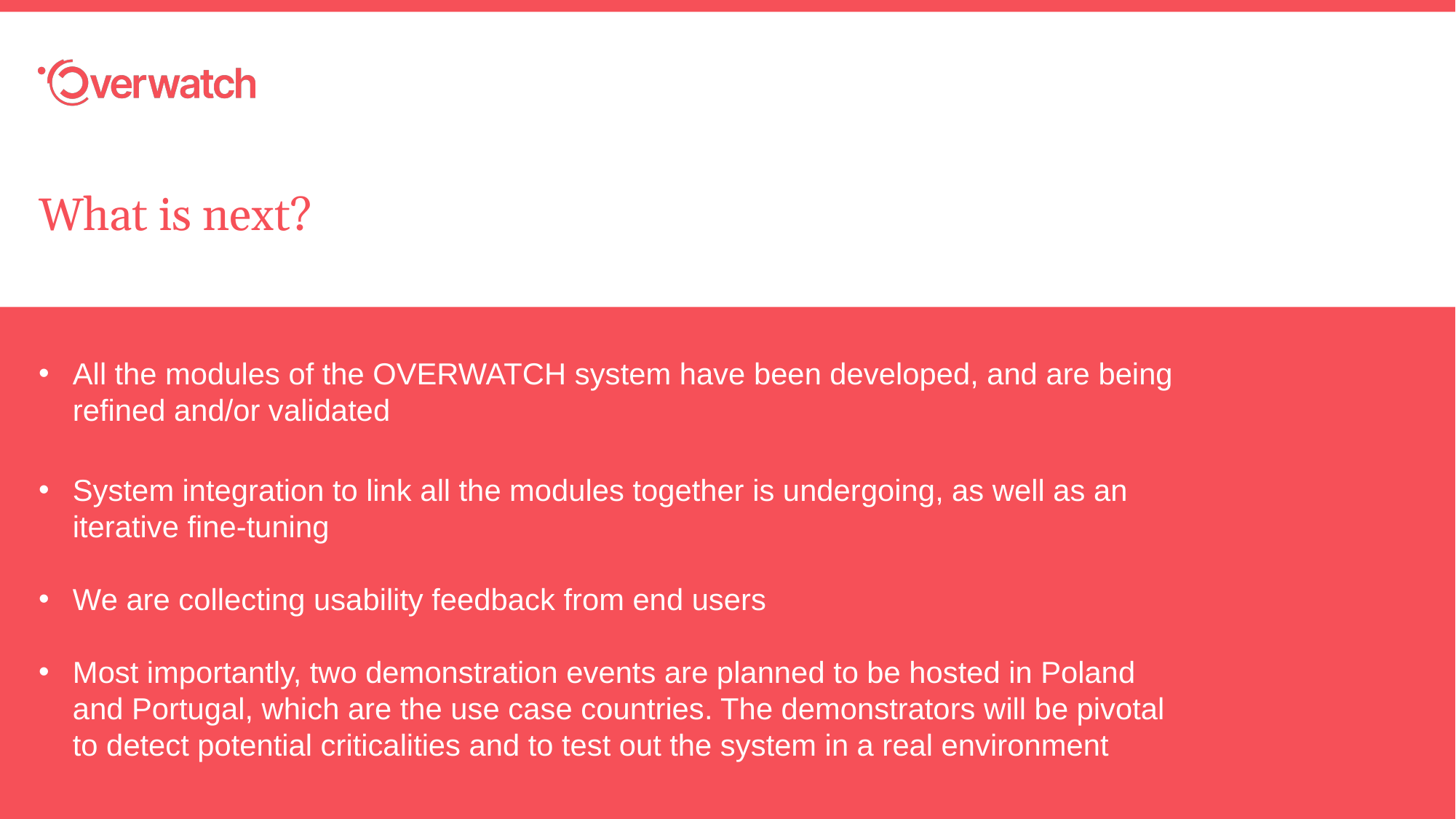

What is next?
All the modules of the OVERWATCH system have been developed, and are being refined and/or validated

System integration to link all the modules together is undergoing, as well as an iterative fine-tuning

We are collecting usability feedback from end users

Most importantly, two demonstration events are planned to be hosted in Poland and Portugal, which are the use case countries. The demonstrators will be pivotal to detect potential criticalities and to test out the system in a real environment